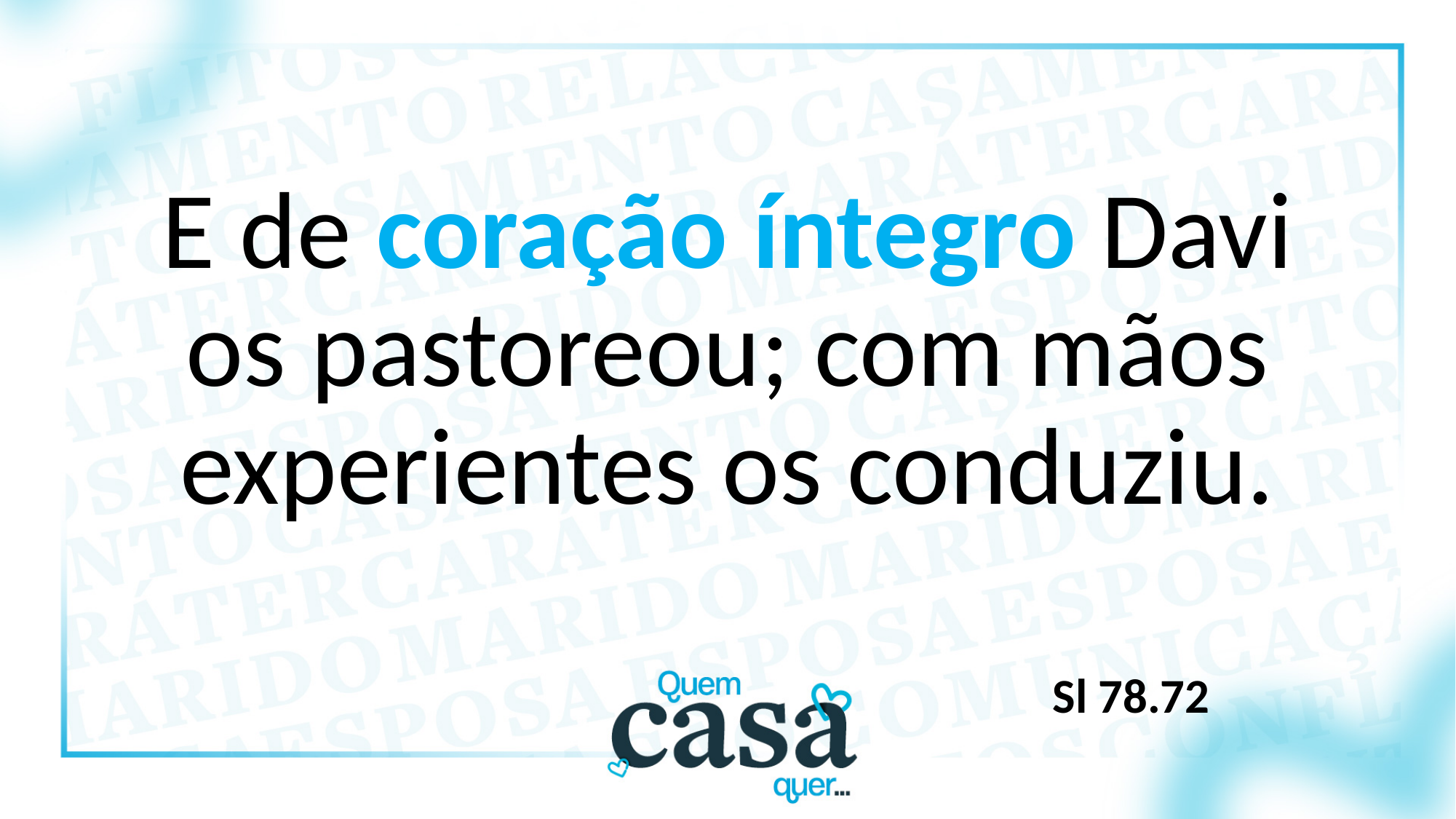

E de coração íntegro Davi os pastoreou; com mãos experientes os conduziu.
Sl 78.72